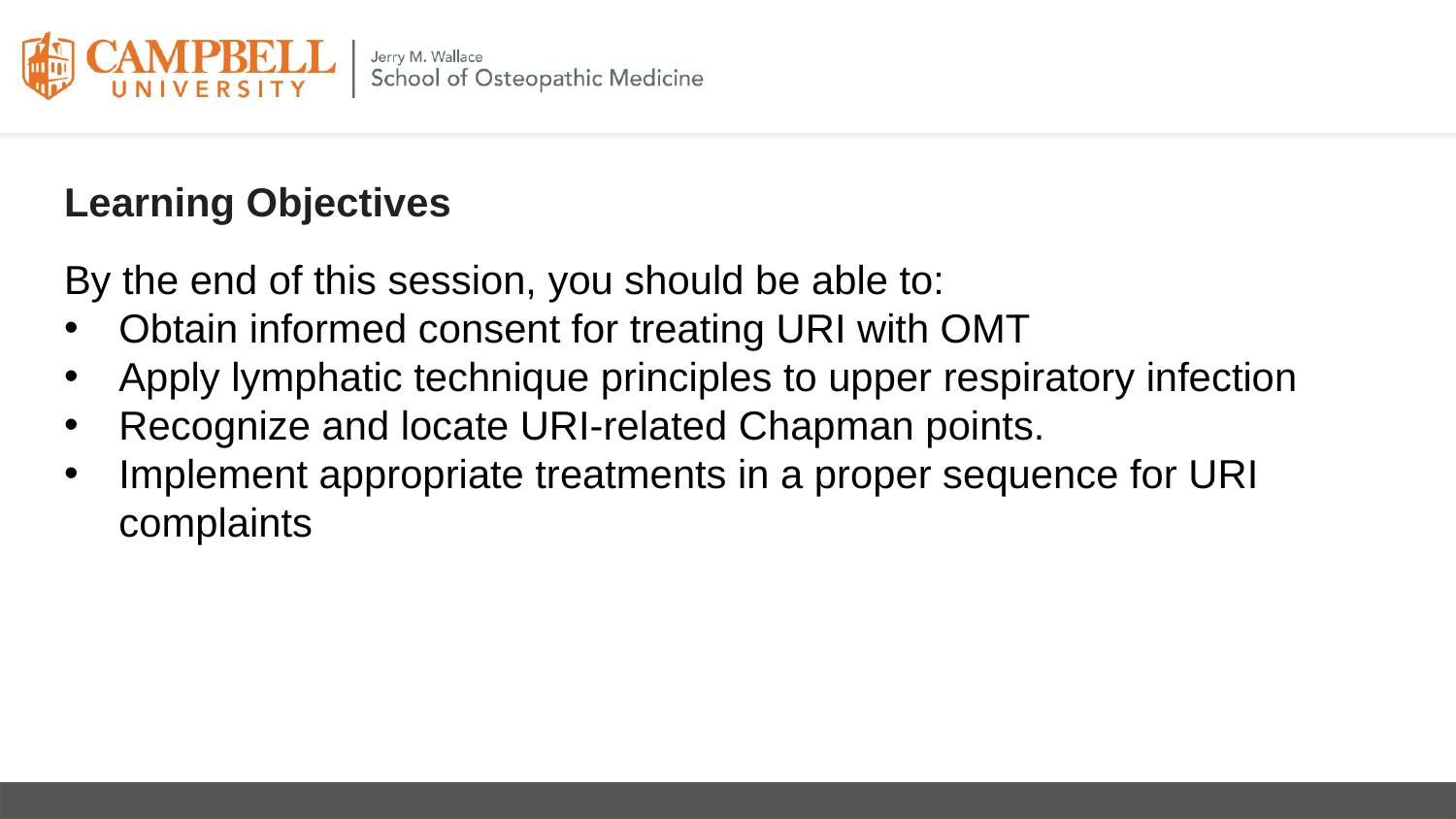

# Learning Objectives
By the end of this session, you should be able to:
Obtain informed consent for treating URI with OMT
Apply lymphatic technique principles to upper respiratory infection
Recognize and locate URI-related Chapman points.
Implement appropriate treatments in a proper sequence for URI complaints